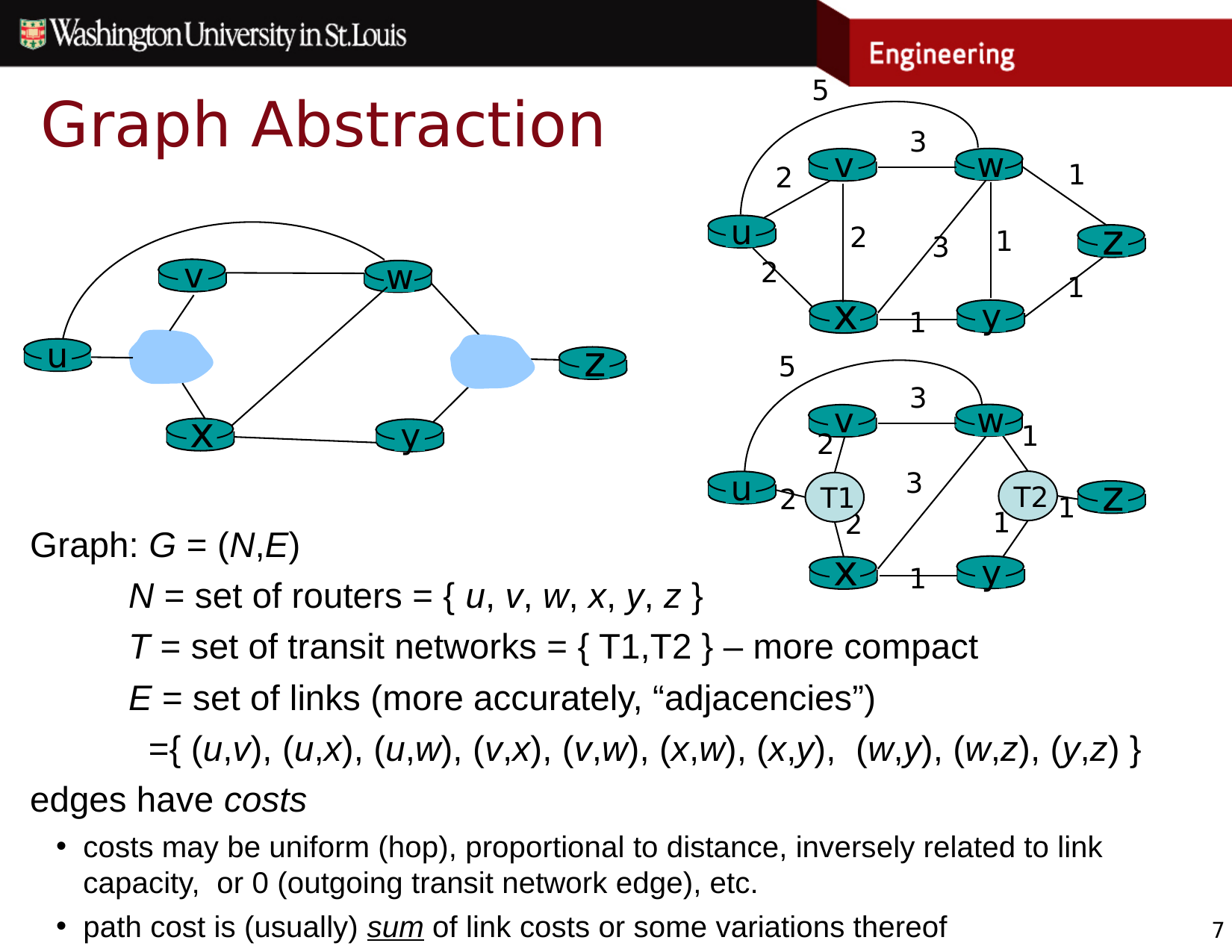

# Graph Abstraction
5

3
v

w

1
2

u

z

2

1
3

2

1
x

y

1

v

w

u

z

x

y

5
3
v

w

1

2

3
u

z

T2

T1
2

1

1
2
x

y

1

Graph: G = (N,E)
	N = set of routers = { u, v, w, x, y, z }
	T = set of transit networks = { T1,T2 } – more compact
	E = set of links (more accurately, “adjacencies”)
   	  ={ (u,v), (u,x), (u,w), (v,x), (v,w), (x,w), (x,y),  (w,y), (w,z), (y,z) }
edges have costs
costs may be uniform (hop), proportional to distance, inversely related to link capacity,  or 0 (outgoing transit network edge), etc.
path cost is (usually) sum of link costs or some variations thereof
7